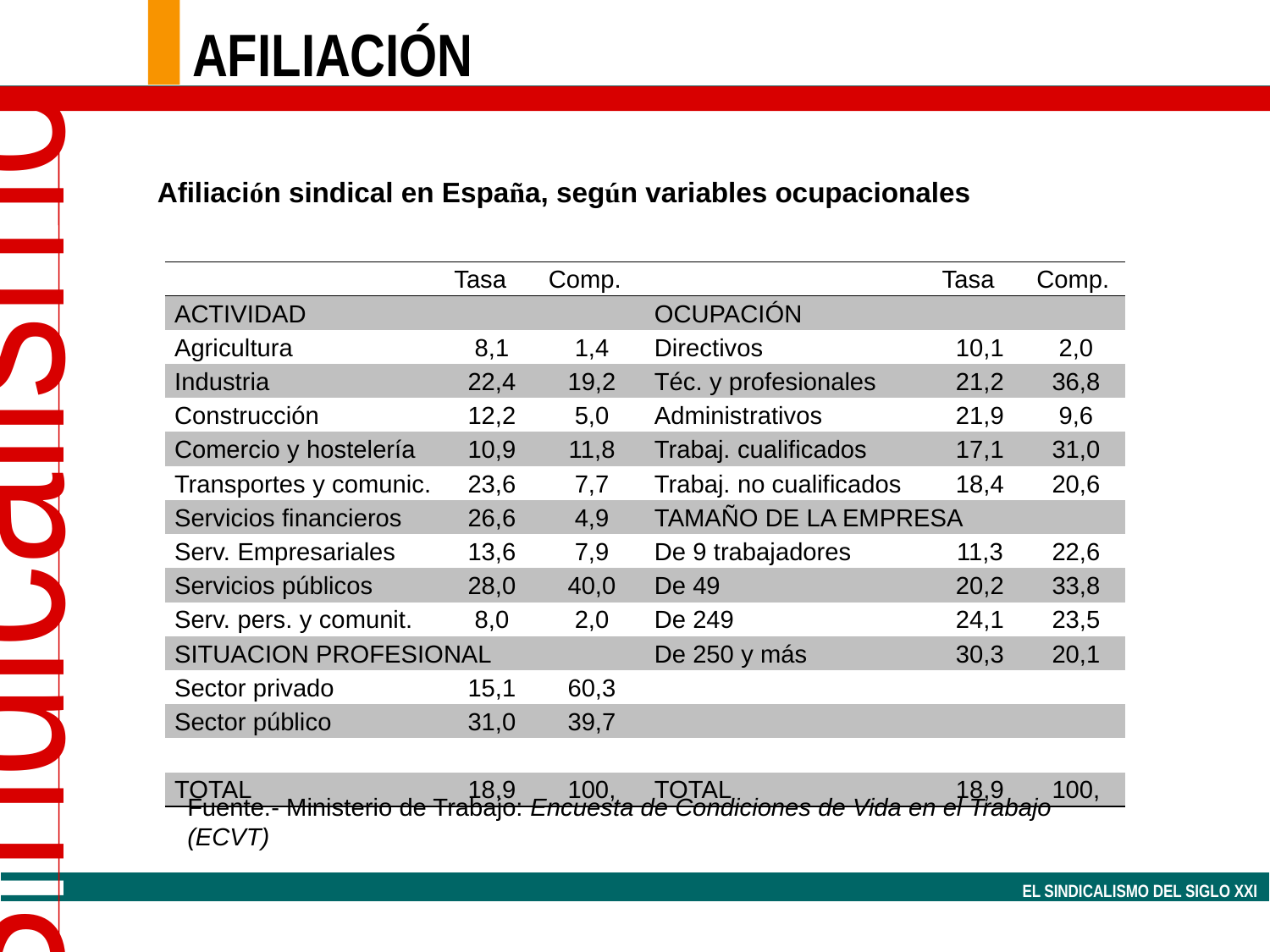

AFILIACIÓN

Afiliación sindical en España, según variables ocupacionales

|  | Tasa | Comp. |  | Tasa | Comp. |
| --- | --- | --- | --- | --- | --- |
| ACTIVIDAD |  |  | OCUPACIÓN |  |  |
| Agricultura | 8,1 | 1,4 | Directivos | 10,1 | 2,0 |
| Industria | 22,4 | 19,2 | Téc. y profesionales | 21,2 | 36,8 |
| Construcción | 12,2 | 5,0 | Administrativos | 21,9 | 9,6 |
| Comercio y hostelería | 10,9 | 11,8 | Trabaj. cualificados | 17,1 | 31,0 |
| Transportes y comunic. | 23,6 | 7,7 | Trabaj. no cualificados | 18,4 | 20,6 |
| Servicios financieros | 26,6 | 4,9 | TAMAÑO DE LA EMPRESA |  |  |
| Serv. Empresariales | 13,6 | 7,9 | De 9 trabajadores | 11,3 | 22,6 |
| Servicios públicos | 28,0 | 40,0 | De 49 | 20,2 | 33,8 |
| Serv. pers. y comunit. | 8,0 | 2,0 | De 249 | 24,1 | 23,5 |
| SITUACION PROFESIONAL |  |  | De 250 y más | 30,3 | 20,1 |
| Sector privado | 15,1 | 60,3 |  |  |  |
| Sector público | 31,0 | 39,7 |  |  |  |
|  |  |  |  |  |  |
| TOTAL | 18,9 | 100, | TOTAL | 18,9 | 100, |
Fuente.- Ministerio de Trabajo: Encuesta de Condiciones de Vida en el Trabajo (ECVT)